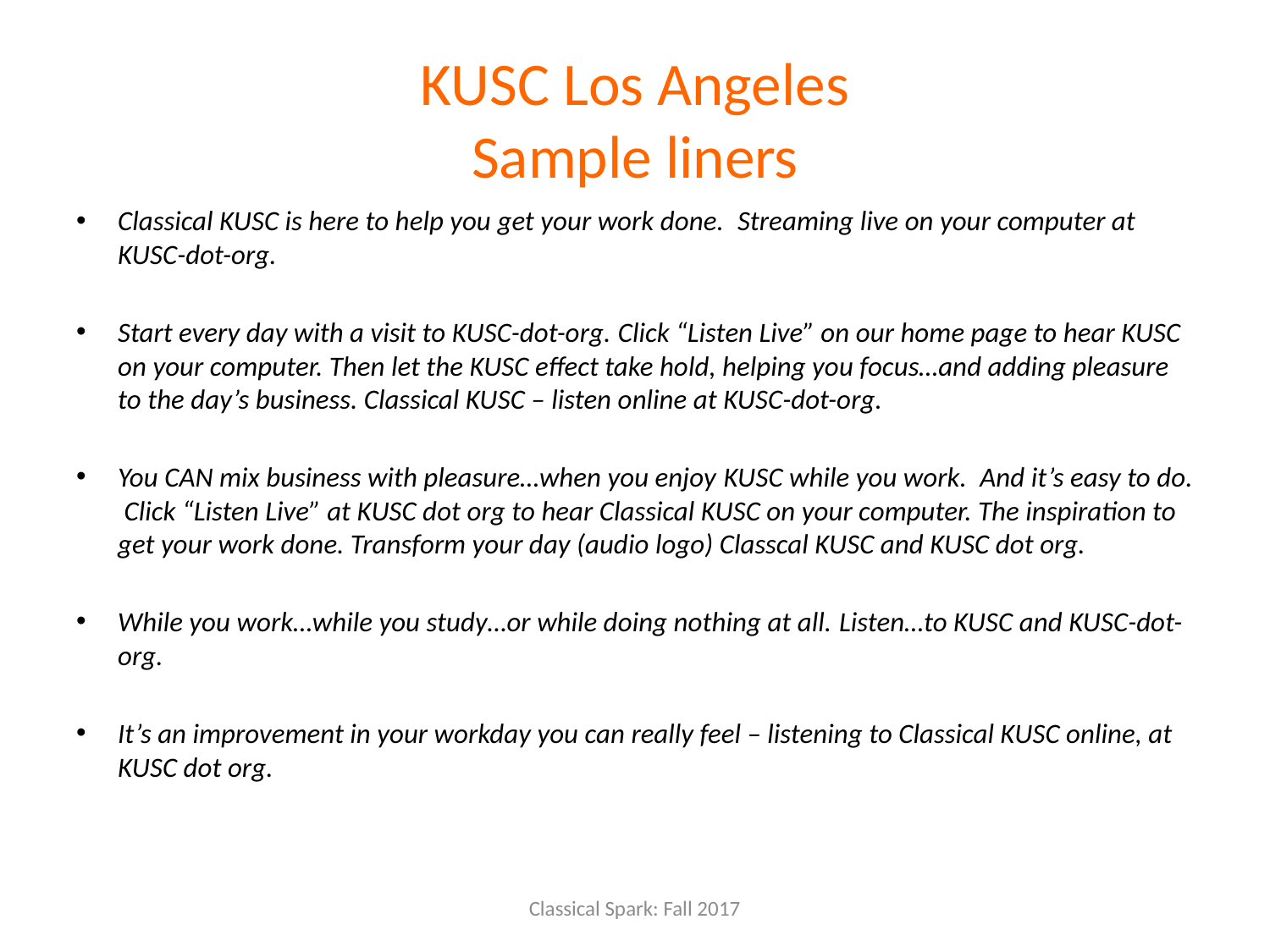

# KUSC Los Angeles Sample liners
Classical KUSC is here to help you get your work done.  Streaming live on your computer at KUSC-dot-org.

Start every day with a visit to KUSC-dot-org. Click “Listen Live” on our home page to hear KUSC on your computer. Then let the KUSC effect take hold, helping you focus…and adding pleasure to the day’s business. Classical KUSC – listen online at KUSC-dot-org.

You CAN mix business with pleasure…when you enjoy KUSC while you work.  And it’s easy to do.  Click “Listen Live” at KUSC dot org to hear Classical KUSC on your computer. The inspiration to get your work done. Transform your day (audio logo) Classcal KUSC and KUSC dot org.

While you work…while you study…or while doing nothing at all. Listen…to KUSC and KUSC-dot-org.

It’s an improvement in your workday you can really feel – listening to Classical KUSC online, at KUSC dot org.

Classical Spark: Fall 2017